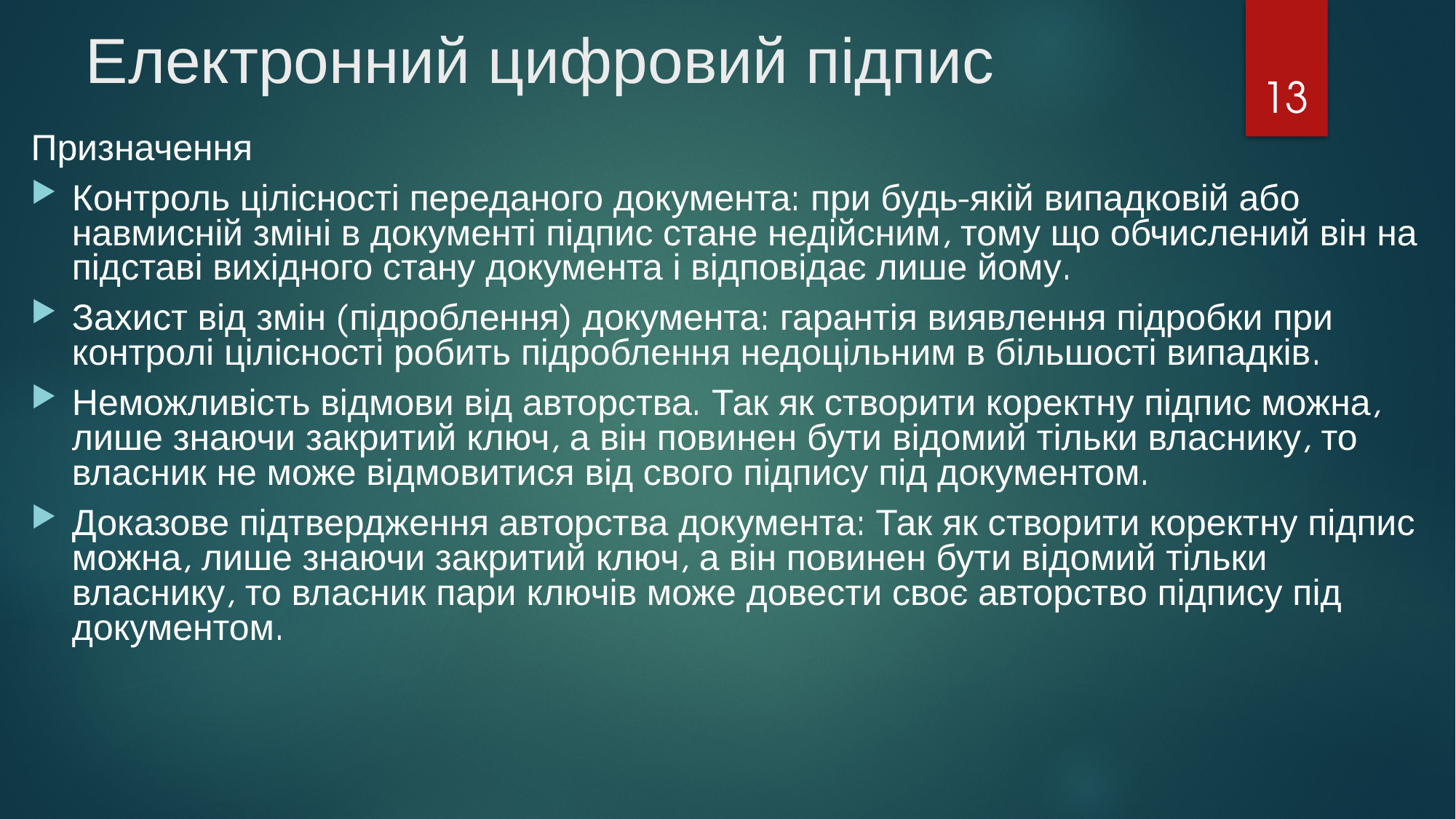

# Електронний цифровий підпис
13
Призначення
Контроль цілісності переданого документа: при будь-якій випадковій або навмисній зміні в документі підпис стане недійсним, тому що обчислений він на підставі вихідного стану документа і відповідає лише йому.
Захист від змін (підроблення) документа: гарантія виявлення підробки при контролі цілісності робить підроблення недоцільним в більшості випадків.
Неможливість відмови від авторства. Так як створити коректну підпис можна, лише знаючи закритий ключ, а він повинен бути відомий тільки власнику, то власник не може відмовитися від свого підпису під документом.
Доказове підтвердження авторства документа: Так як створити коректну підпис можна, лише знаючи закритий ключ, а він повинен бути відомий тільки власнику, то власник пари ключів може довести своє авторство підпису під документом.